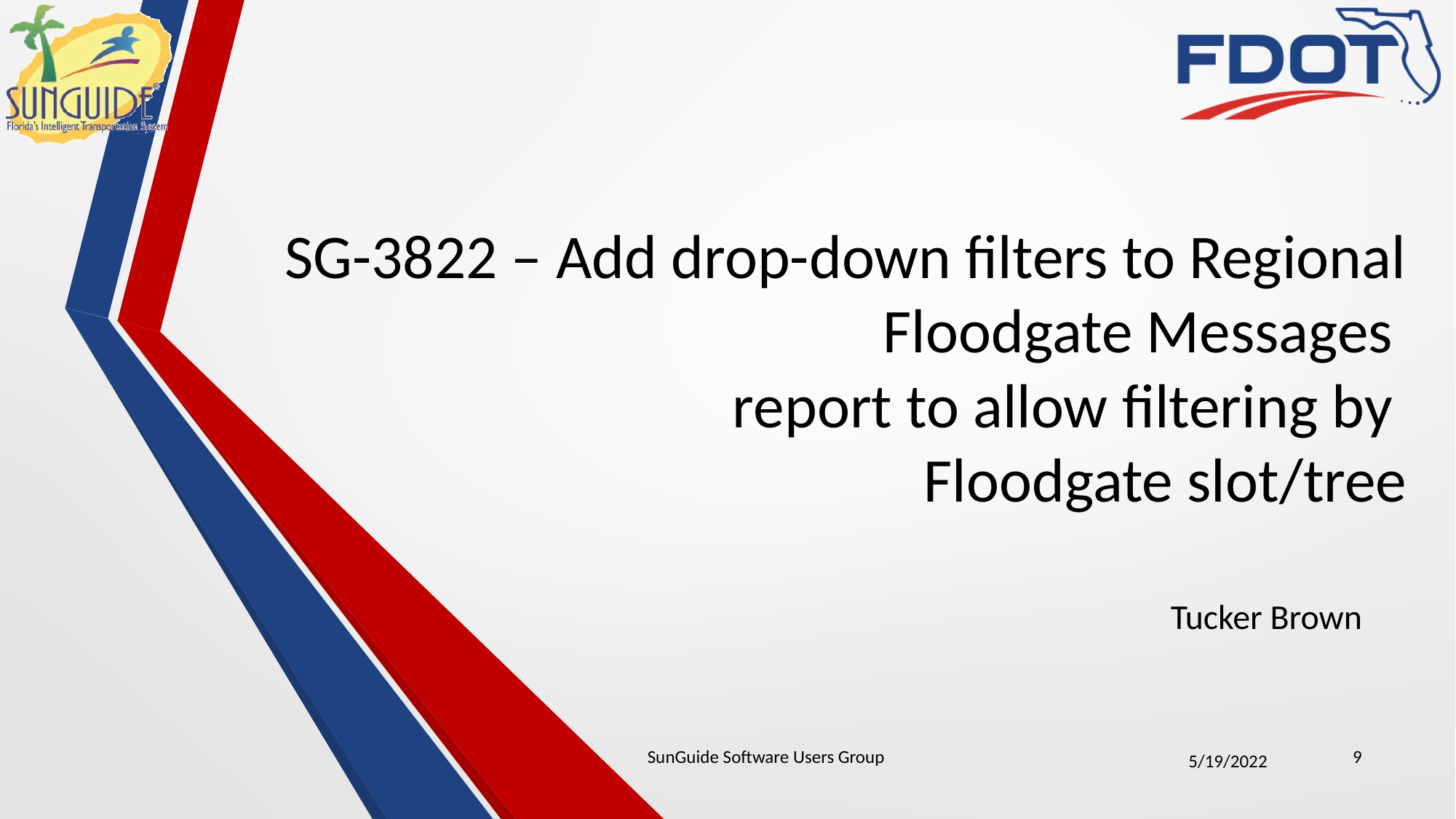

# SG-3822 – Add drop-down filters to Regional Floodgate Messages report to allow filtering by Floodgate slot/tree

Tucker Brown
SunGuide Software Users Group
9
5/19/2022